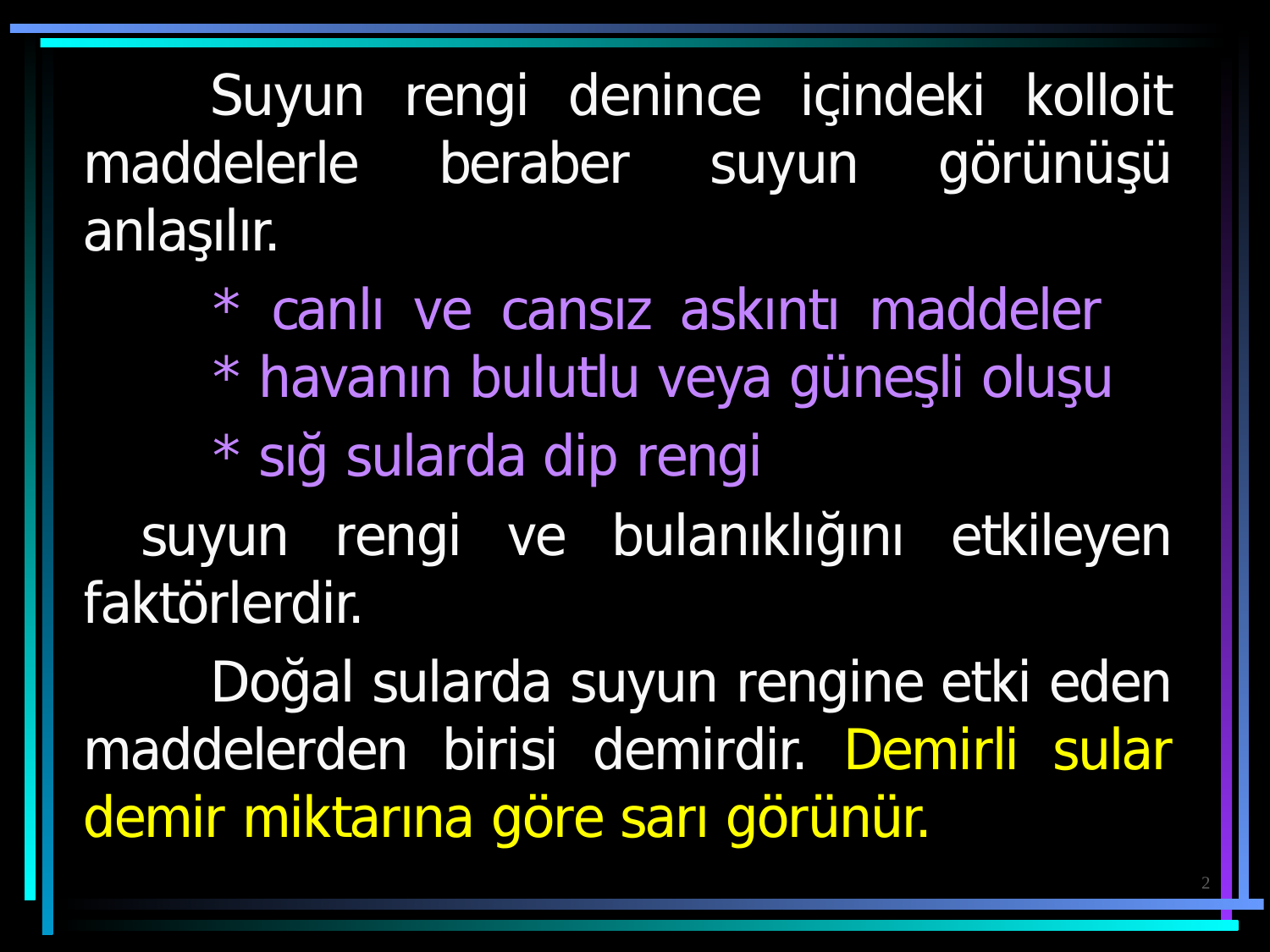

Suyun rengi denince içindeki kolloit maddelerle beraber suyun görünüşü anlaşılır.
		* canlı ve cansız askıntı maddeler 	 	* havanın bulutlu veya güneşli oluşu
		* sığ sularda dip rengi
  suyun rengi ve bulanıklığını etkileyen faktörlerdir.
		Doğal sularda suyun rengine etki eden maddelerden birisi demirdir. Demirli sular demir miktarına göre sarı görünür.

2